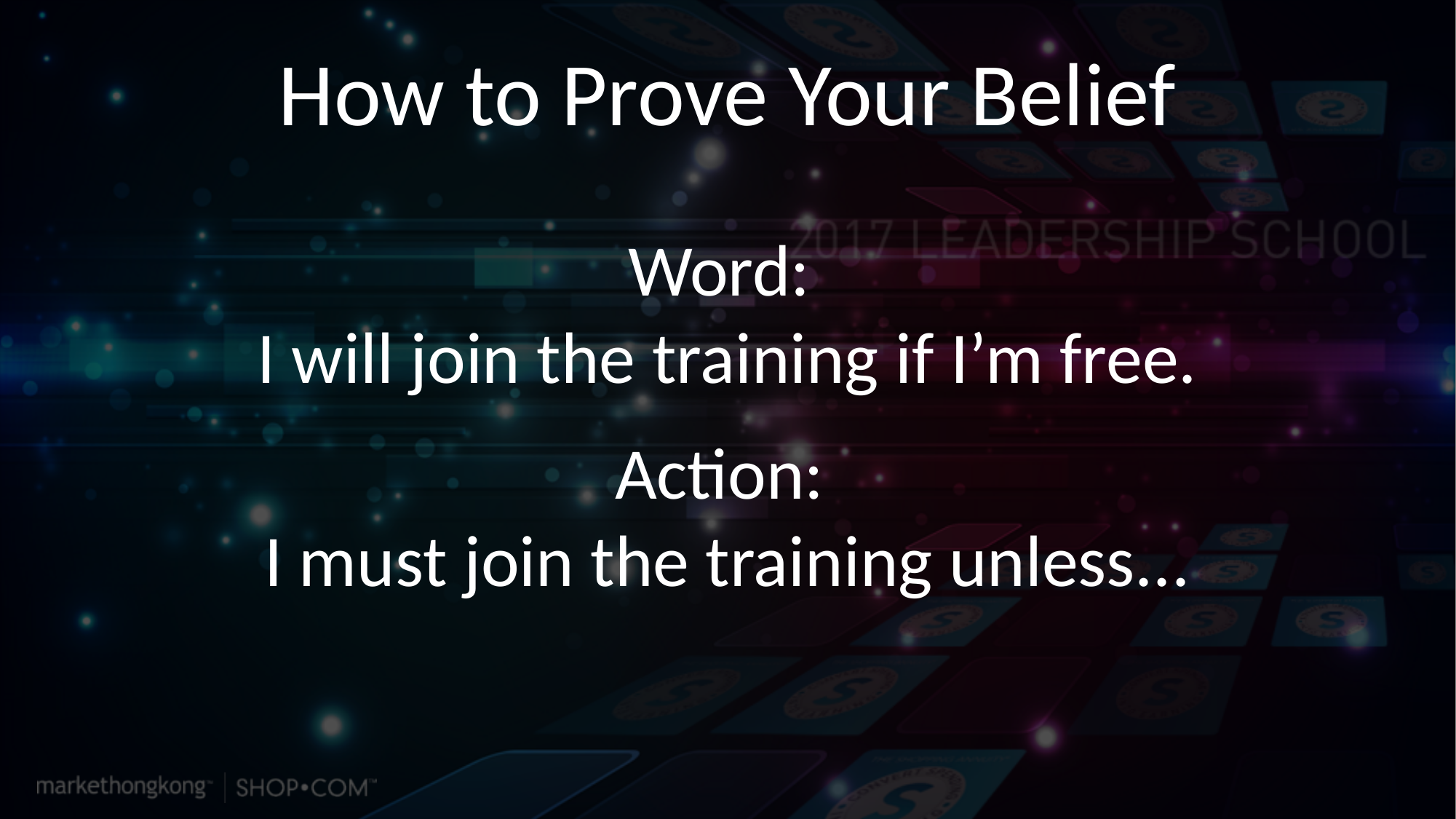

# How to Prove Your Belief
Word:
I will join the training if I’m free.
Action:
I must join the training unless...